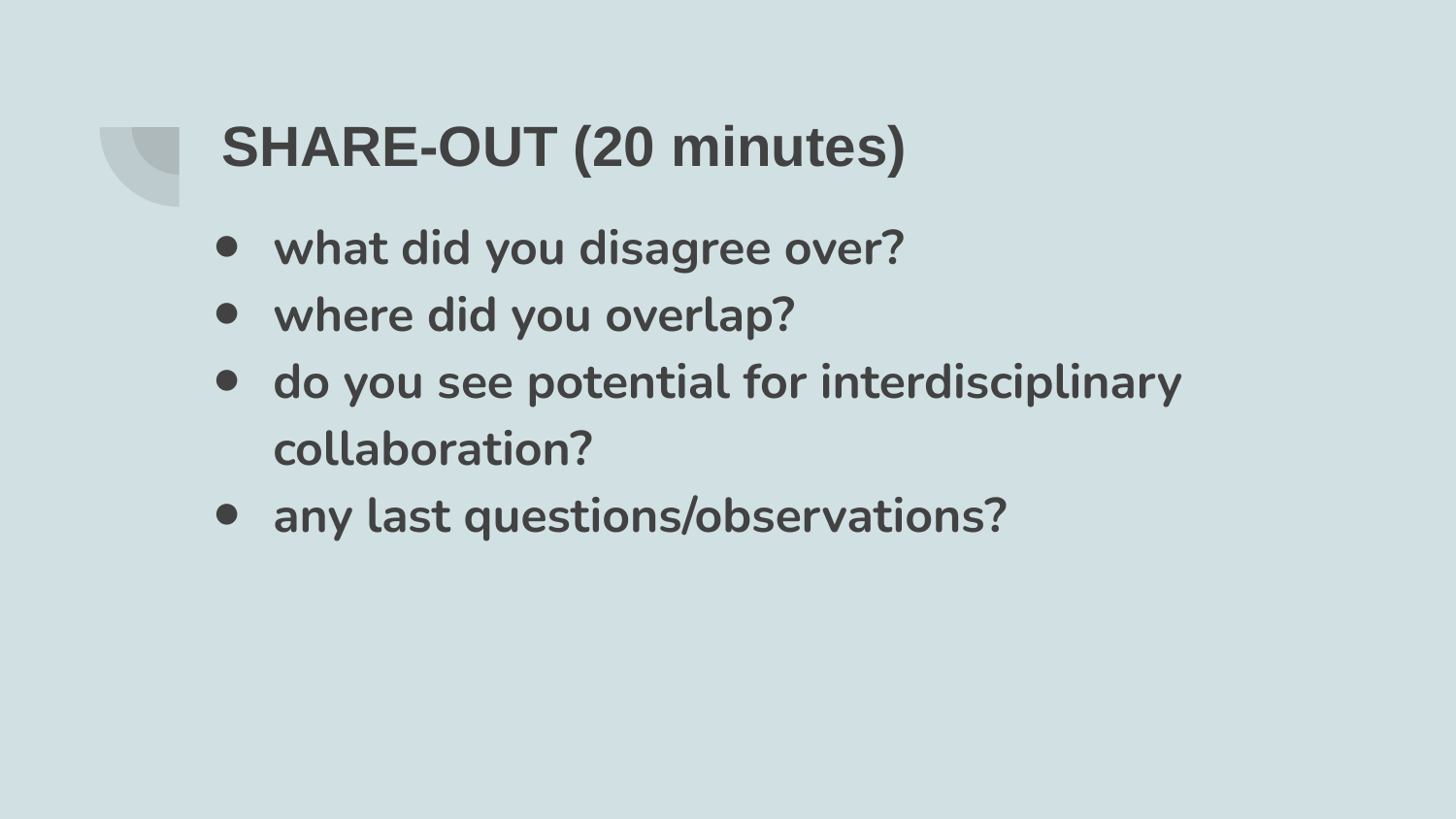

# SHARE-OUT (20 minutes)

what did you disagree over?
where did you overlap?
do you see potential for interdisciplinary collaboration?
any last questions/observations?